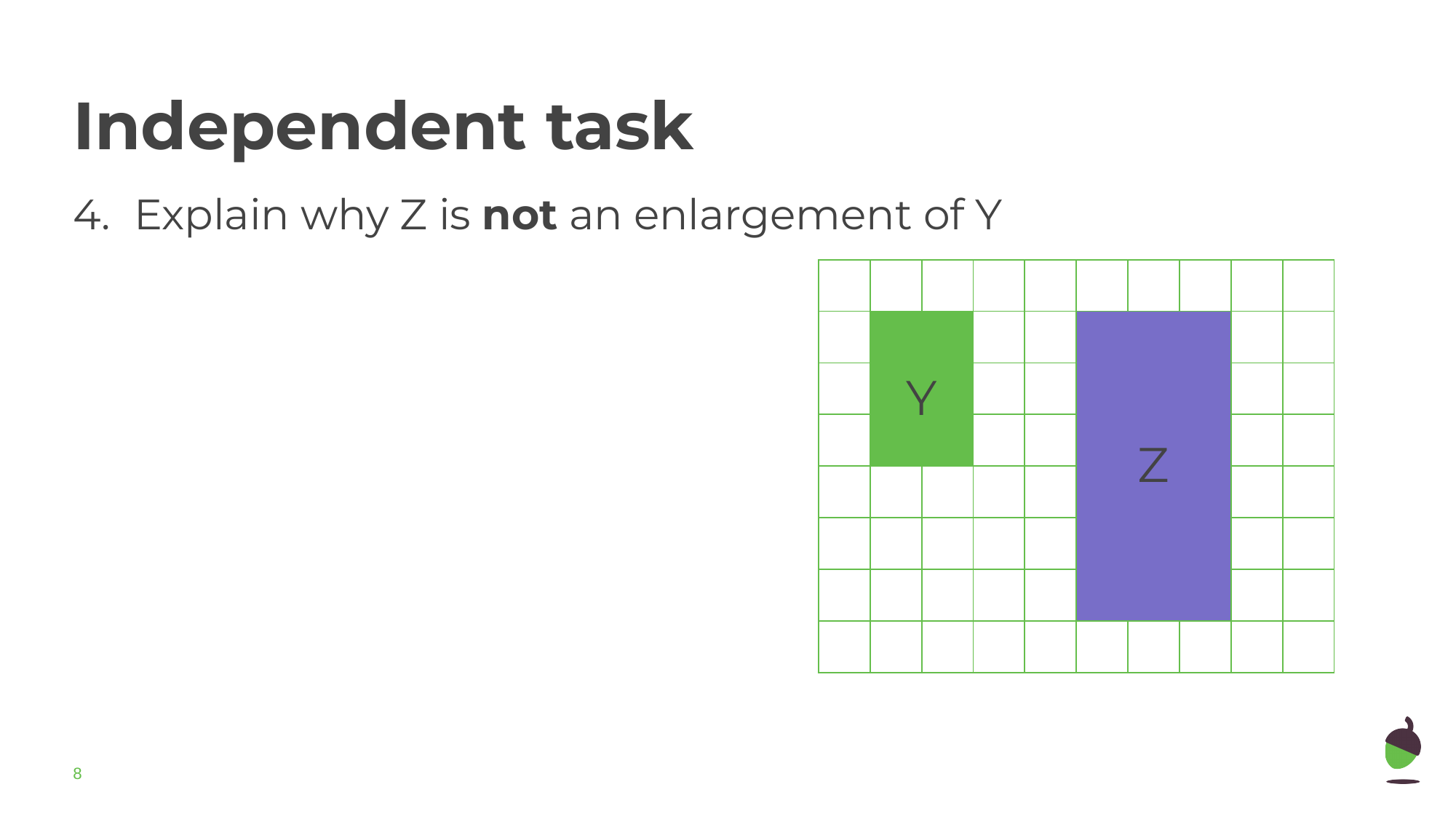

# Independent task
Explain why Z is not an enlargement of Y

|  |  |  |  |  |  |  |  |  |  |
| --- | --- | --- | --- | --- | --- | --- | --- | --- | --- |
|  | Y |  |  |  | Z |  |  |  |  |
|  |  |  |  |  |  |  |  |  |  |
|  |  |  |  |  |  |  |  |  |  |
|  |  |  |  |  |  |  |  |  |  |
|  |  |  |  |  |  |  |  |  |  |
|  |  |  |  |  |  |  |  |  |  |
|  |  |  |  |  |  |  |  |  |  |
8